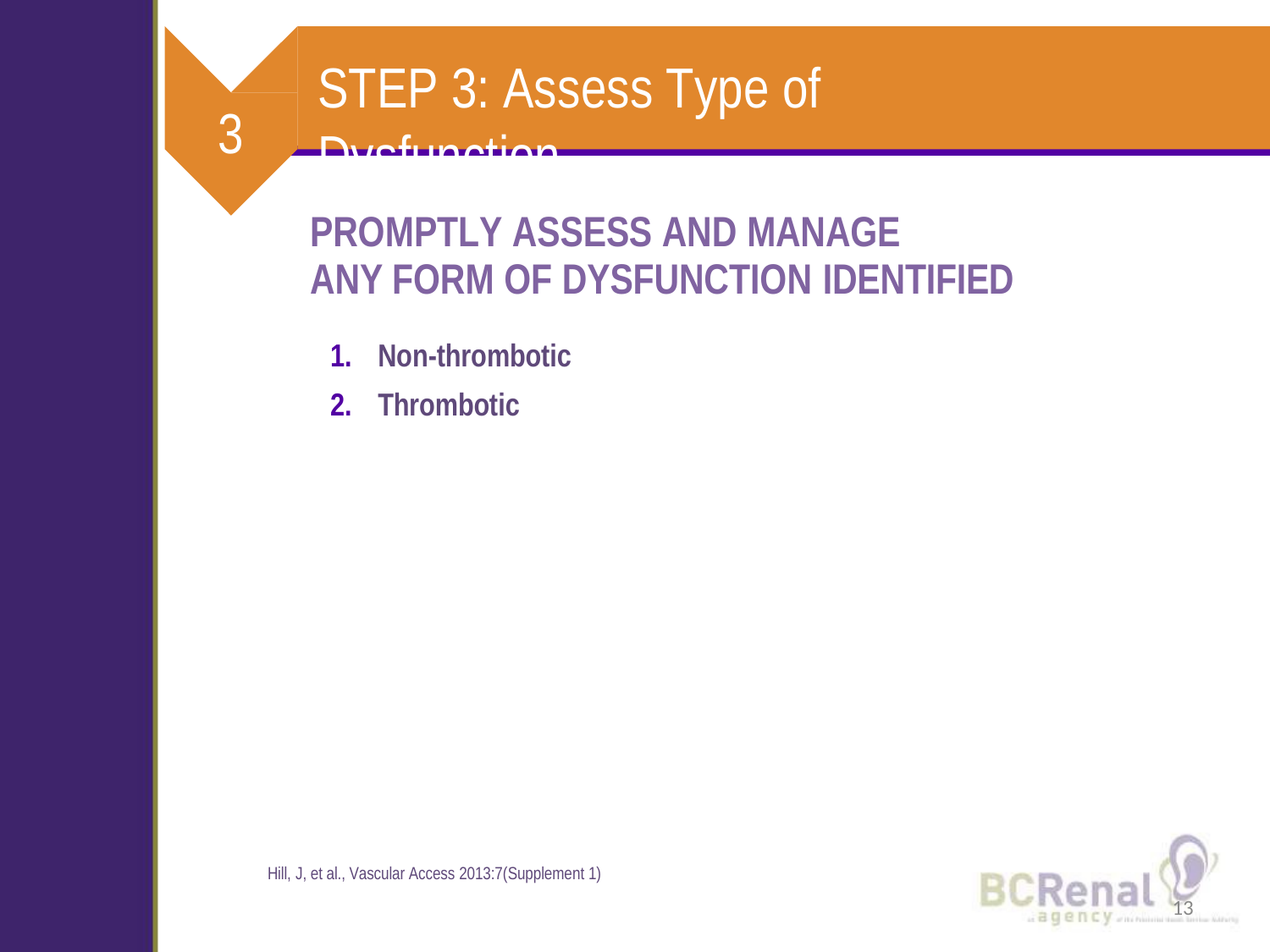

STEP 3: Assess Type of Dysfunction
3

PROMPTLY ASSESS AND MANAGE
ANY FORM OF DYSFUNCTION IDENTIFIED

Non-thrombotic

Thrombotic

Hill, J, et al., Vascular Access 2013:7(Supplement 1)
13